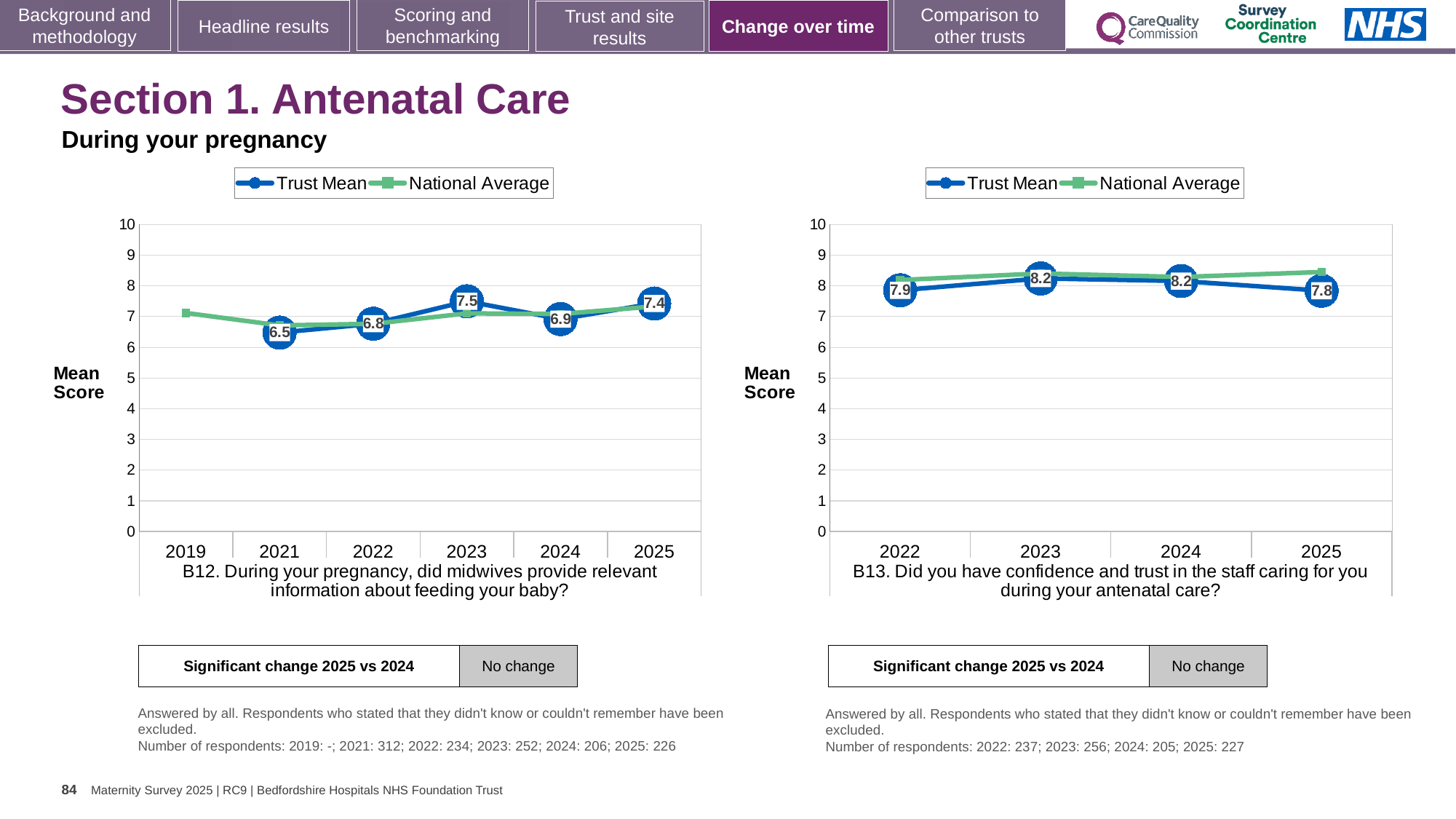

# Section 1. Antenatal Care
During your pregnancy

### Chart

| Category | Trust Mean | National Average |
|---|---|---|
| 2019 | None | 7.11590613682252 |
| 2021 | 6.478215040369302 | 6.712096009519414 |
| 2022 | 6.767249618739075 | 6.763921823097865 |
| 2023 | 7.49855766084239 | 7.103922167583505 |
| 2024 | 6.918832150215325 | 7.085004815231129 |
| 2025 | 7.425296376842328 | 7.331314827208904 |

### Chart

| Category | Trust Mean | National Average |
|---|---|---|
| 2022 | 7.855863963046577 | 8.190148194482877 |
| 2023 | 8.241021800722478 | 8.402609777939114 |
| 2024 | 8.157238190381445 | 8.288316971491675 |
| 2025 | 7.841131991766908 | 8.449689325432477 |
| Significant change 2025 vs 2024 | No change |
| --- | --- |
| Significant change 2025 vs 2024 | No change |
| --- | --- |
Answered by all. Respondents who stated that they didn't know or couldn't remember have been excluded.
Number of respondents: 2019: -; 2021: 312; 2022: 234; 2023: 252; 2024: 206; 2025: 226
Answered by all. Respondents who stated that they didn't know or couldn't remember have been excluded.
Number of respondents: 2022: 237; 2023: 256; 2024: 205; 2025: 227
84